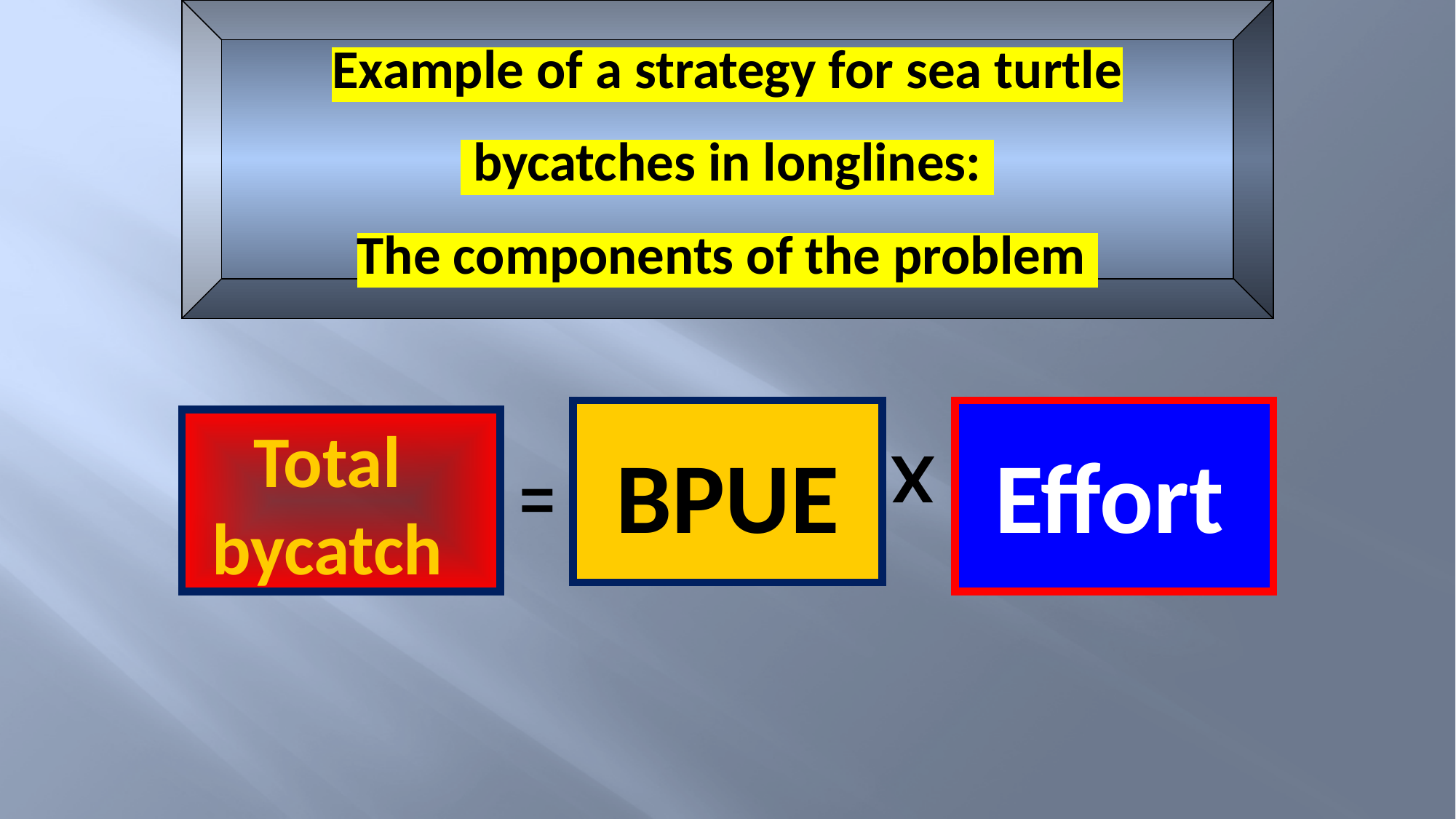

Example of a strategy for sea turtle
 bycatches in longlines:
The components of the problem

Total bycatch
Effort
BPUE
X
=